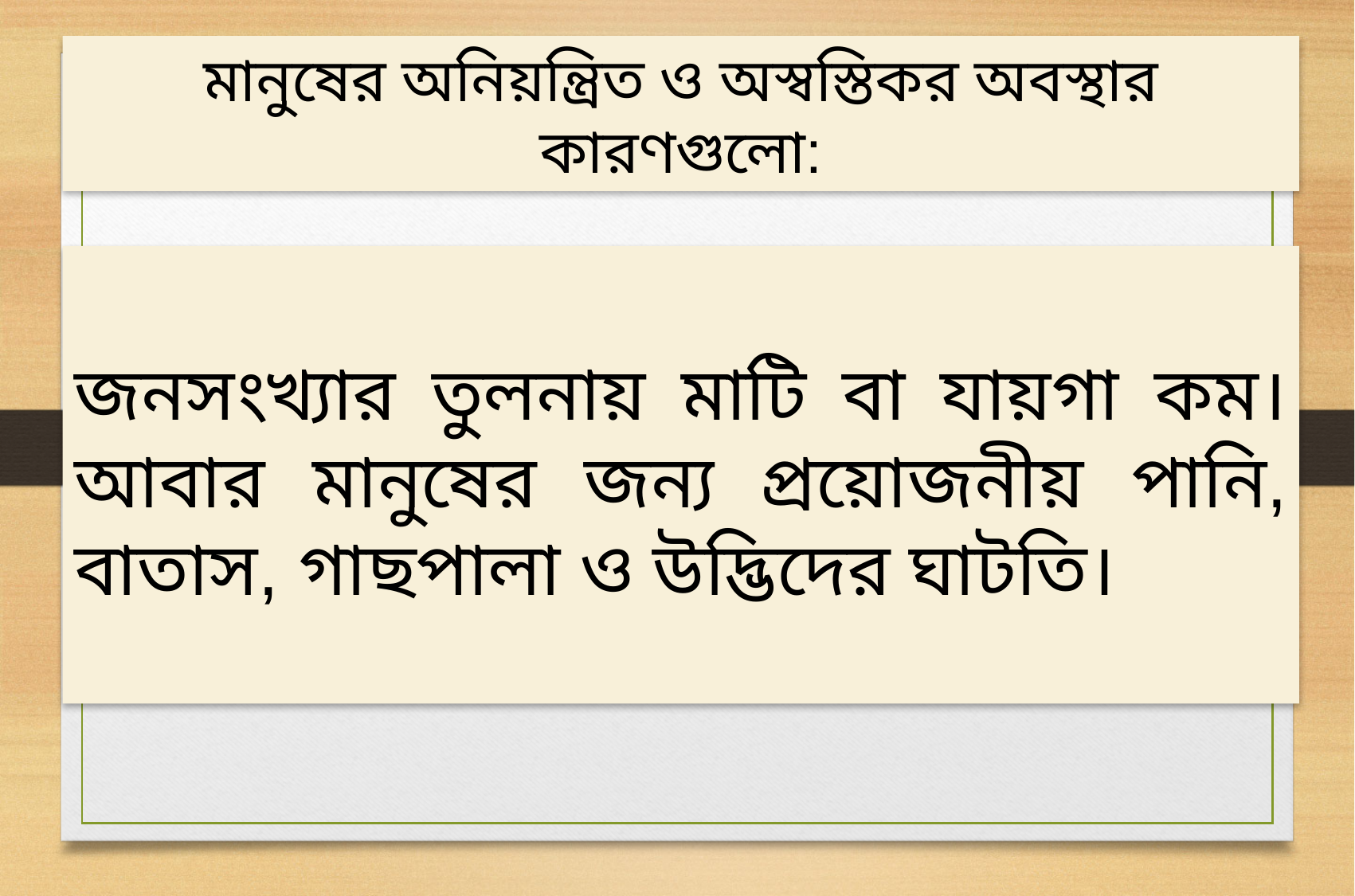

মানুষের অনিয়ন্ত্রিত ও অস্বস্তিকর অবস্থার কারণগুলো:

জনসংখ্যার তুলনায় মাটি বা যায়গা কম। আবার মানুষের জন্য প্রয়োজনীয় পানি, বাতাস, গাছপালা ও উদ্ভিদের ঘাটতি।